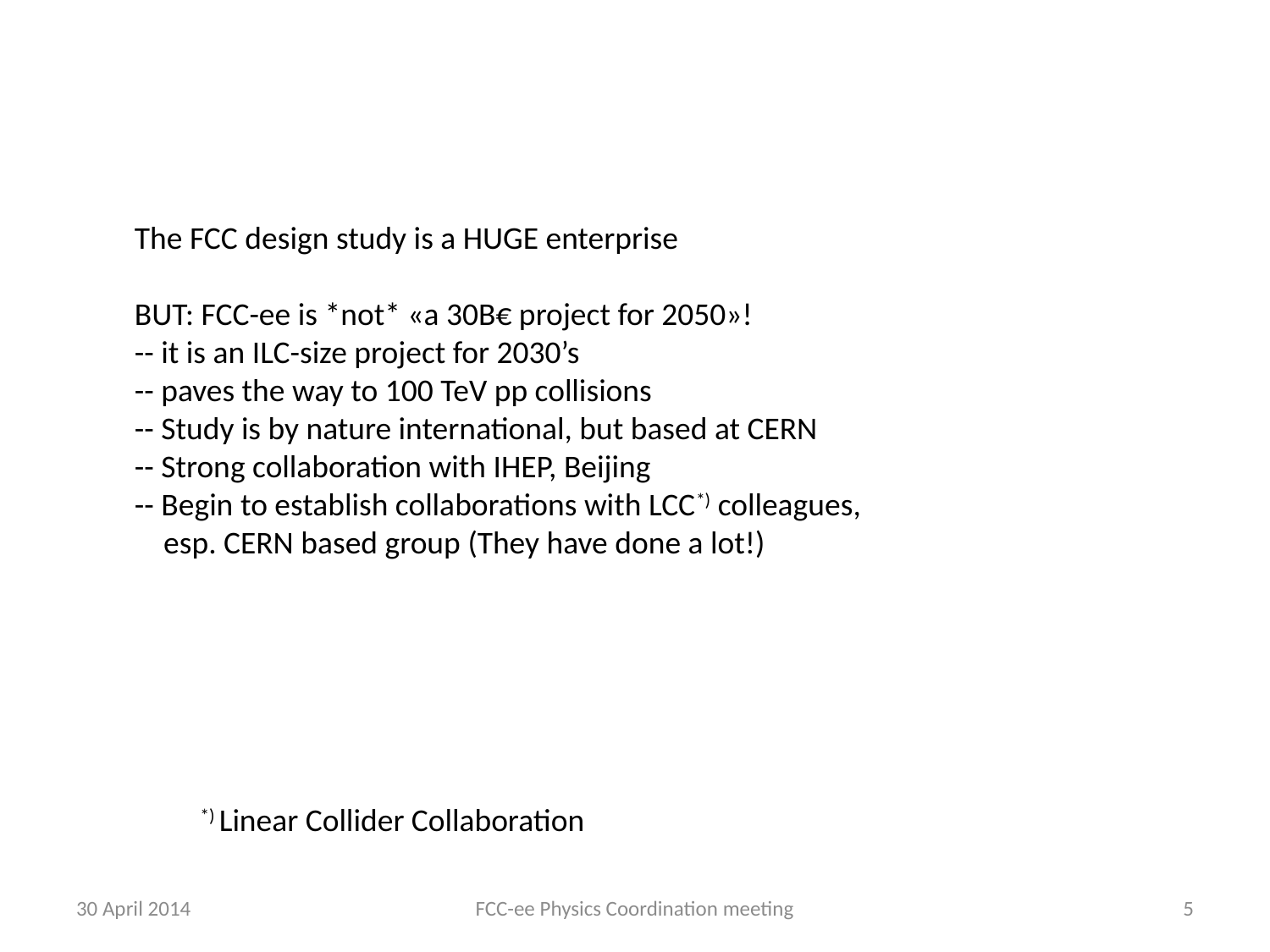

The FCC design study is a HUGE enterprise

BUT: FCC-ee is *not* «a 30B€ project for 2050»!
-- it is an ILC-size project for 2030’s
-- paves the way to 100 TeV pp collisions
-- Study is by nature international, but based at CERN
-- Strong collaboration with IHEP, Beijing
-- Begin to establish collaborations with LCC*) colleagues,
    esp. CERN based group (They have done a lot!)

*) Linear Collider Collaboration
30 April 2014
FCC-ee Physics Coordination meeting
5